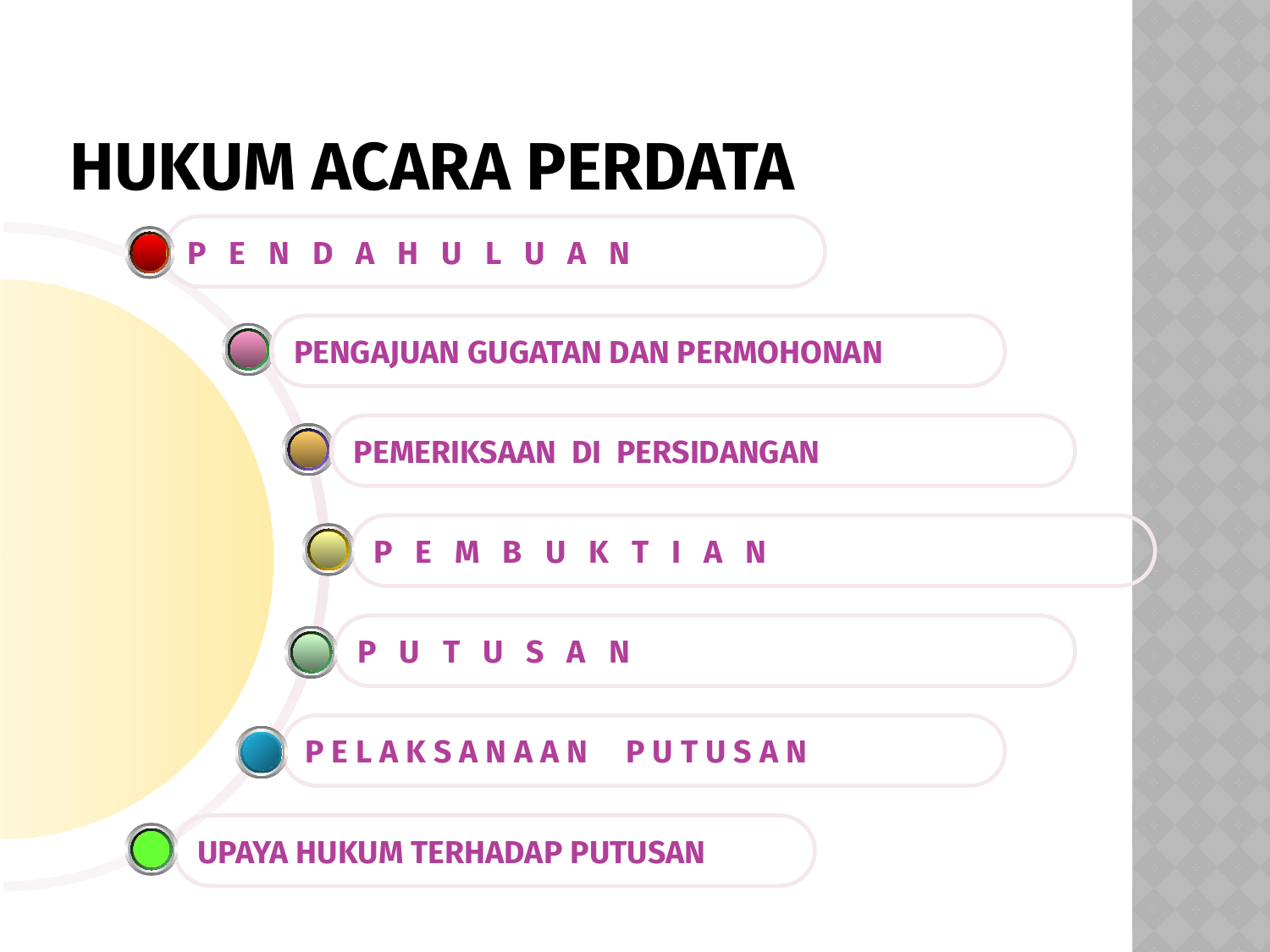

# HUKUM ACARA PERDATA

P   E   N   D   A   H   U   L   U   A   N

PENGAJUAN GUGATAN DAN PERMOHONAN

PEMERIKSAAN  DI  PERSIDANGAN

P   E   M   B   U   K   T   I   A   N

P   U   T   U   S   A   N

P E L A K S A N A A N     P U T U S A N

UPAYA HUKUM TERHADAP PUTUSAN